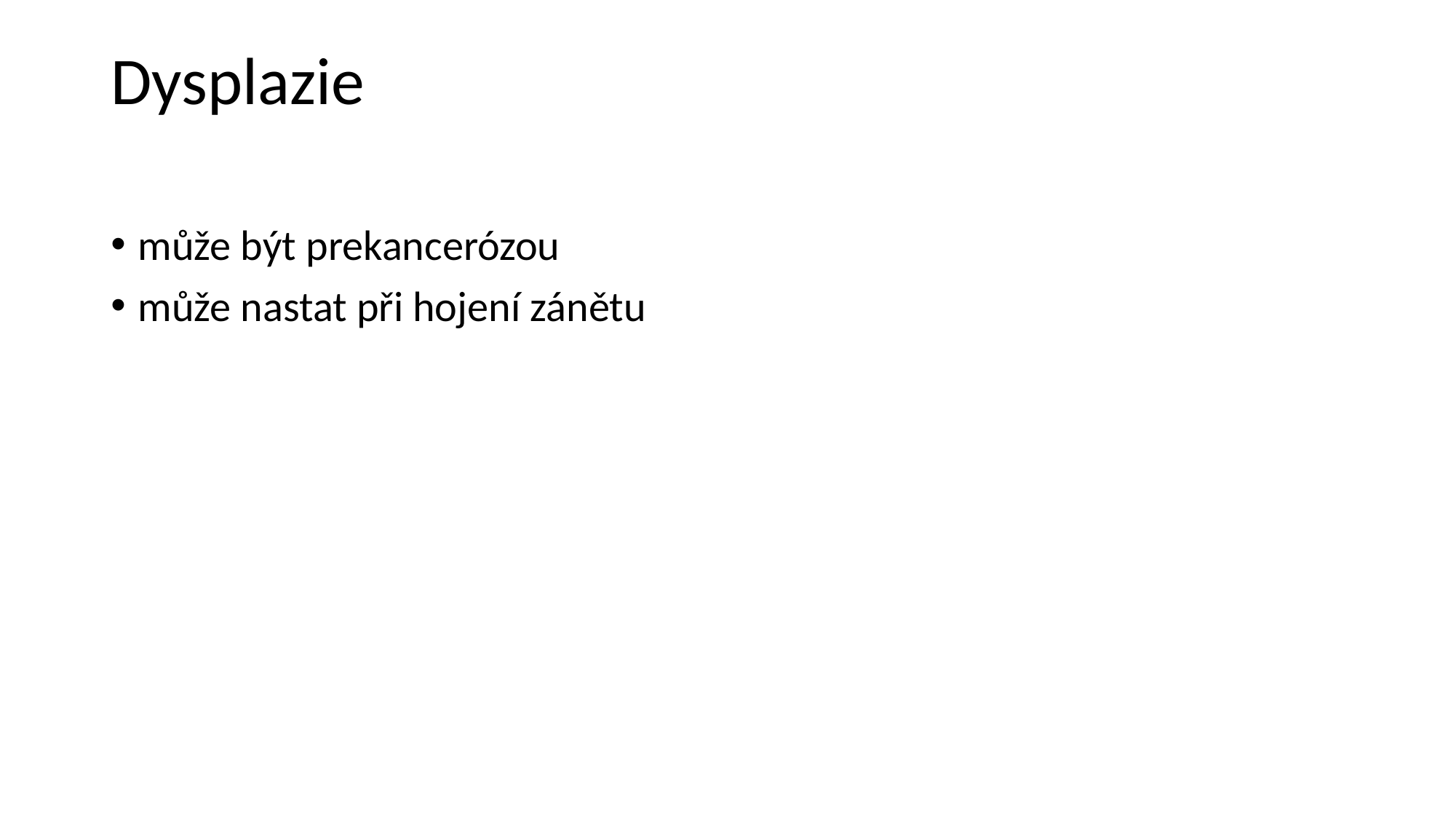

# Dysplazie
může být prekancerózou
může nastat při hojení zánětu